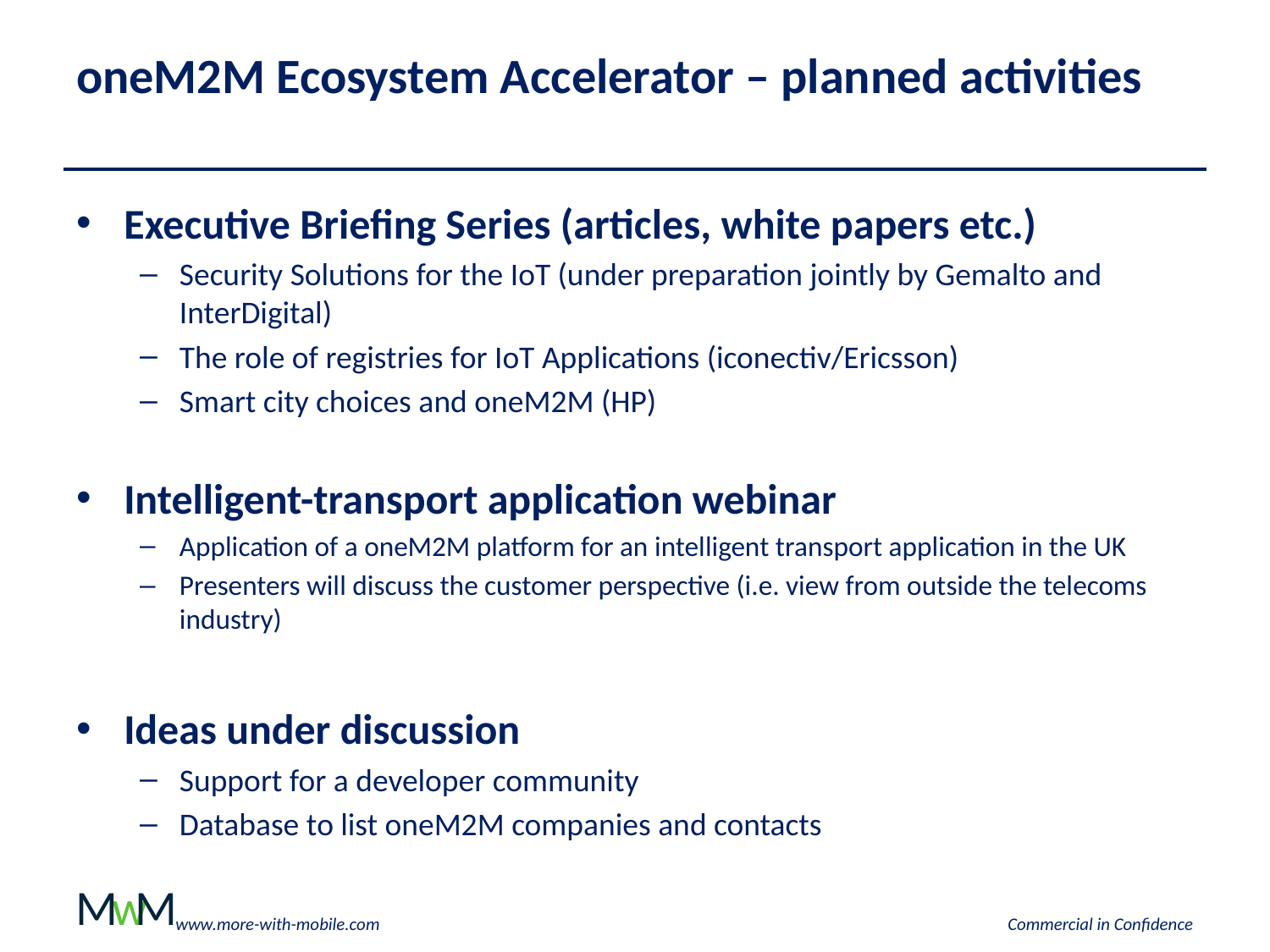

# oneM2M Ecosystem Accelerator – planned activities
Executive Briefing Series (articles, white papers etc.)
Security Solutions for the IoT (under preparation jointly by Gemalto and InterDigital)
The role of registries for IoT Applications (iconectiv/Ericsson)
Smart city choices and oneM2M (HP)

Intelligent-transport application webinar
Application of a oneM2M platform for an intelligent transport application in the UK
Presenters will discuss the customer perspective (i.e. view from outside the telecoms industry)

Ideas under discussion
Support for a developer community
Database to list oneM2M companies and contacts